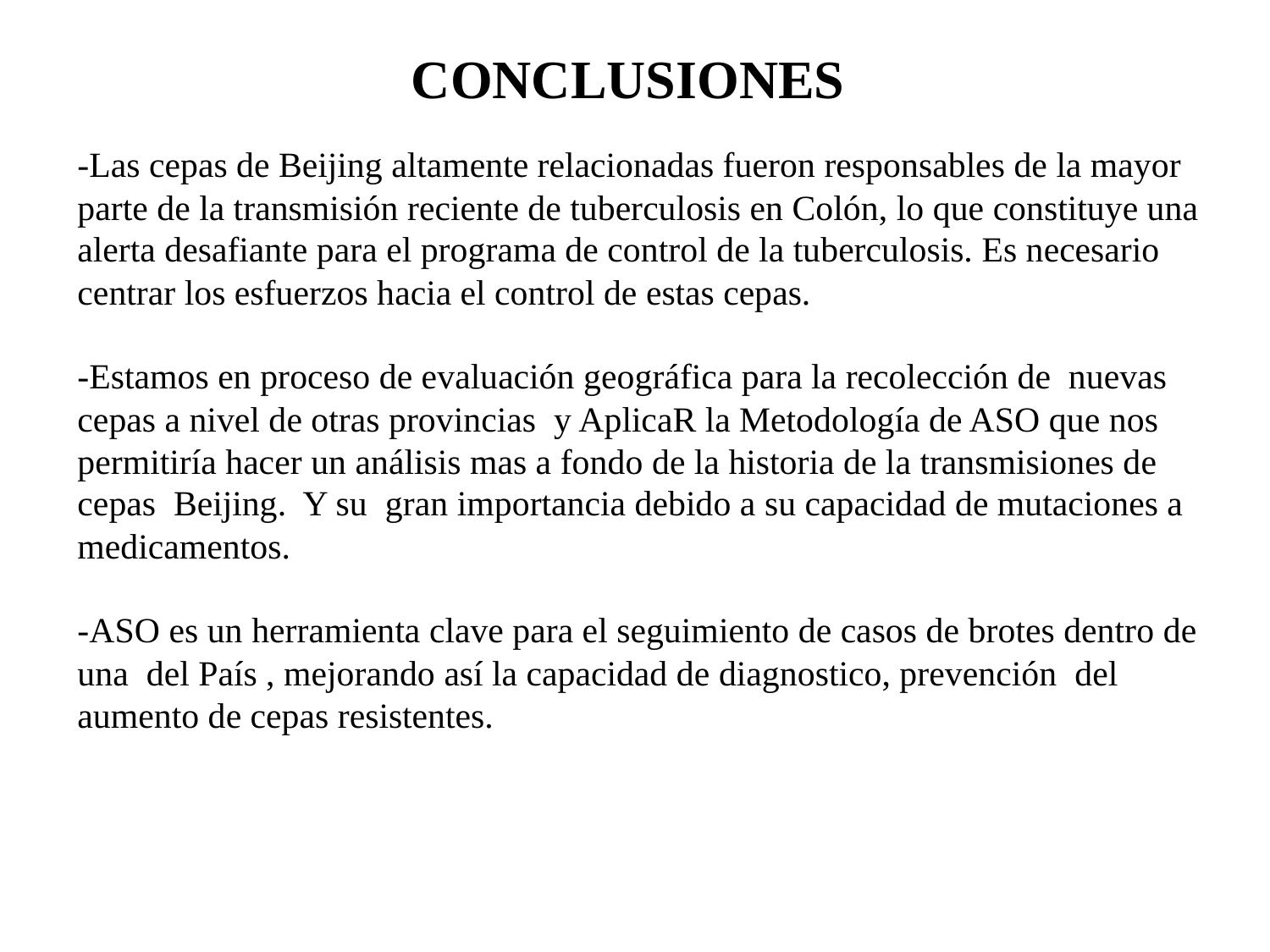

# CONCLUSIONES
-Las cepas de Beijing altamente relacionadas fueron responsables de la mayor parte de la transmisión reciente de tuberculosis en Colón, lo que constituye una alerta desafiante para el programa de control de la tuberculosis. Es necesario centrar los esfuerzos hacia el control de estas cepas.

-Estamos en proceso de evaluación geográfica para la recolección de  nuevas cepas a nivel de otras provincias  y AplicaR la Metodología de ASO que nos permitiría hacer un análisis mas a fondo de la historia de la transmisiones de cepas  Beijing.  Y su  gran importancia debido a su capacidad de mutaciones a medicamentos.

-ASO es un herramienta clave para el seguimiento de casos de brotes dentro de una  del País , mejorando así la capacidad de diagnostico, prevención  del aumento de cepas resistentes.